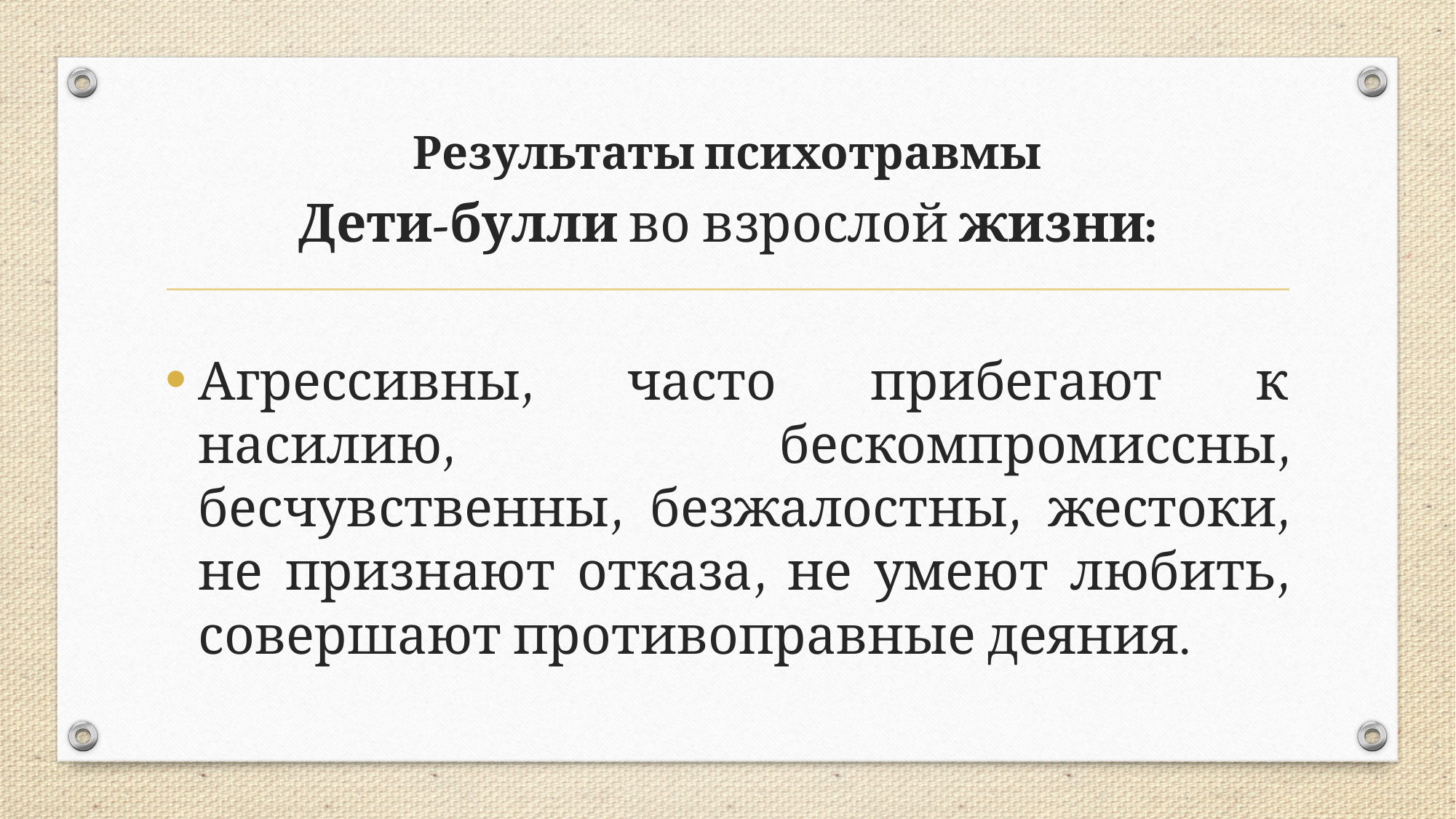

# Результаты психотравмы
Дети-булли во взрослой жизни:

Агрессивны, часто прибегают к насилию, бескомпромиссны, бесчувственны, безжалостны, жестоки, не признают отказа, не умеют любить, совершают противоправные деяния.